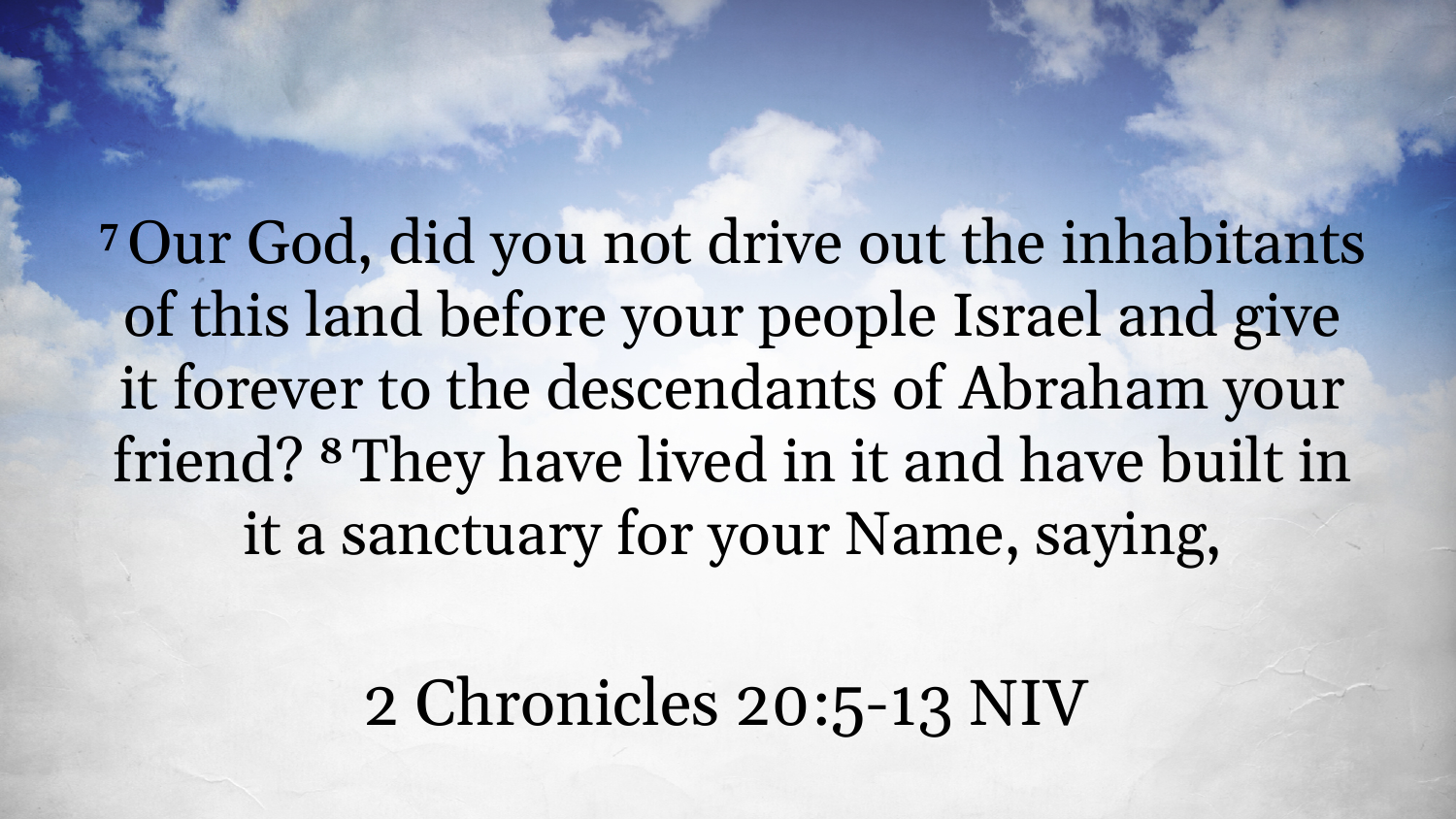

7 Our God, did you not drive out the inhabitants of this land before your people Israel and give it forever to the descendants of Abraham your friend? 8 They have lived in it and have built in it a sanctuary for your Name, saying,
2 Chronicles 20:5-13 NIV